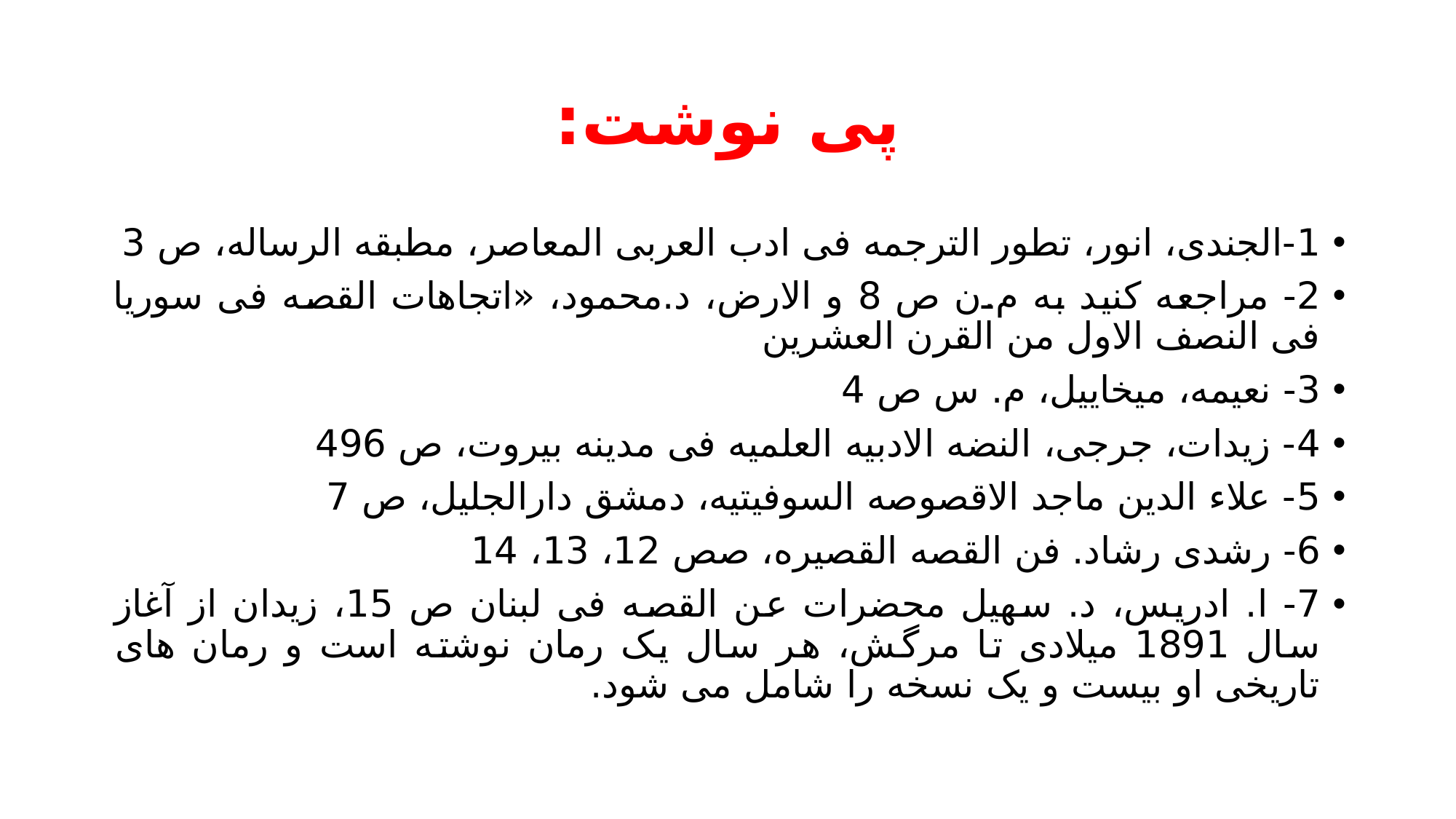

# پی نوشت:
1-الجندی، انور، تطور الترجمه فی ادب العربی المعاصر، مطبقه الرساله، ص 3
2- مراجعه کنید به م.ن ص 8 و الارض، د.محمود، «اتجاهات القصه فی سوریا فی النصف الاول من القرن العشرین
3- نعیمه، میخاییل، م. س ص 4
4- زیدات، جرجی، النضه الادبیه العلمیه فی مدینه بیروت، ص 496
5- علاء الدین ماجد الاقصوصه السوفیتیه، دمشق دارالجلیل، ص 7
6- رشدی رشاد. فن القصه القصیره، صص 12، 13، 14
7- ا. ادریس، د. سهیل محضرات عن القصه فی لبنان ص 15، زیدان از آغاز سال 1891 میلادی تا مرگش، هر سال یک رمان نوشته است و رمان های تاریخی او بیست و یک نسخه را شامل می شود.